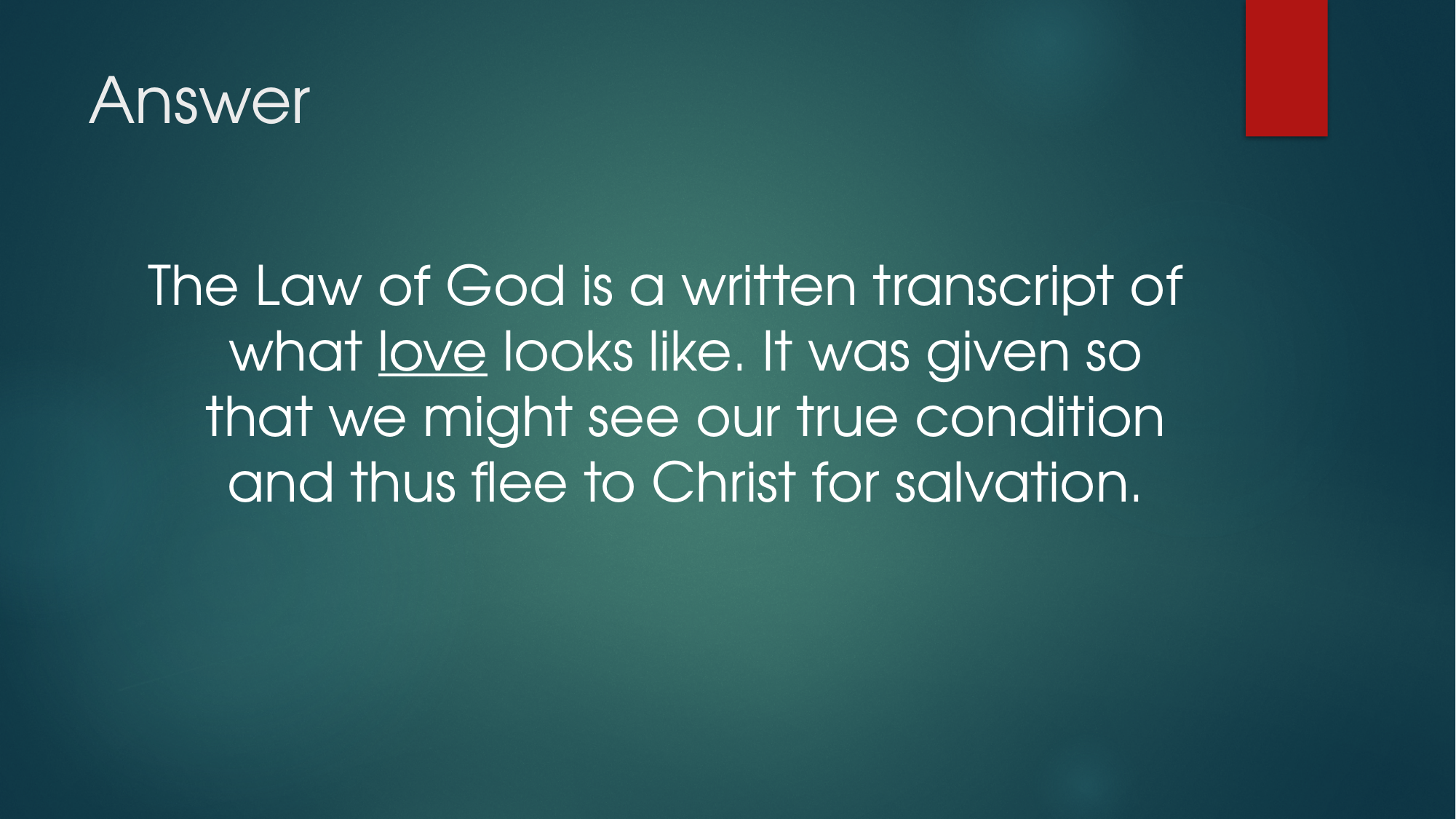

# Answer
The Law of God is a written transcript of what love looks like. It was given so that we might see our true condition and thus flee to Christ for salvation.